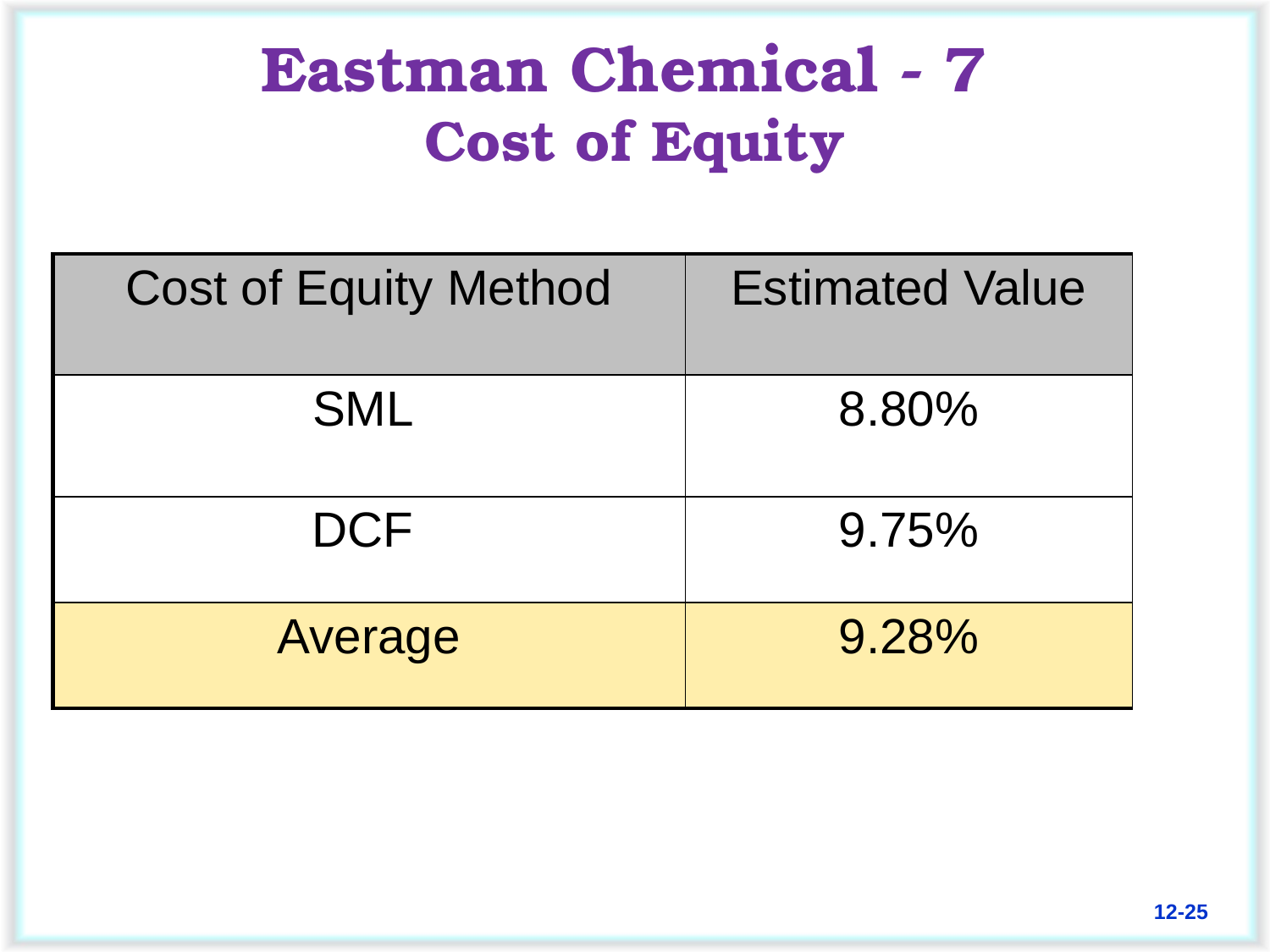

# Eastman Chemical - 7 Cost of Equity

| Cost of Equity Method | Estimated Value |
| --- | --- |
| SML | 8.80% |
| DCF | 9.75% |
| Average | 9.28% |